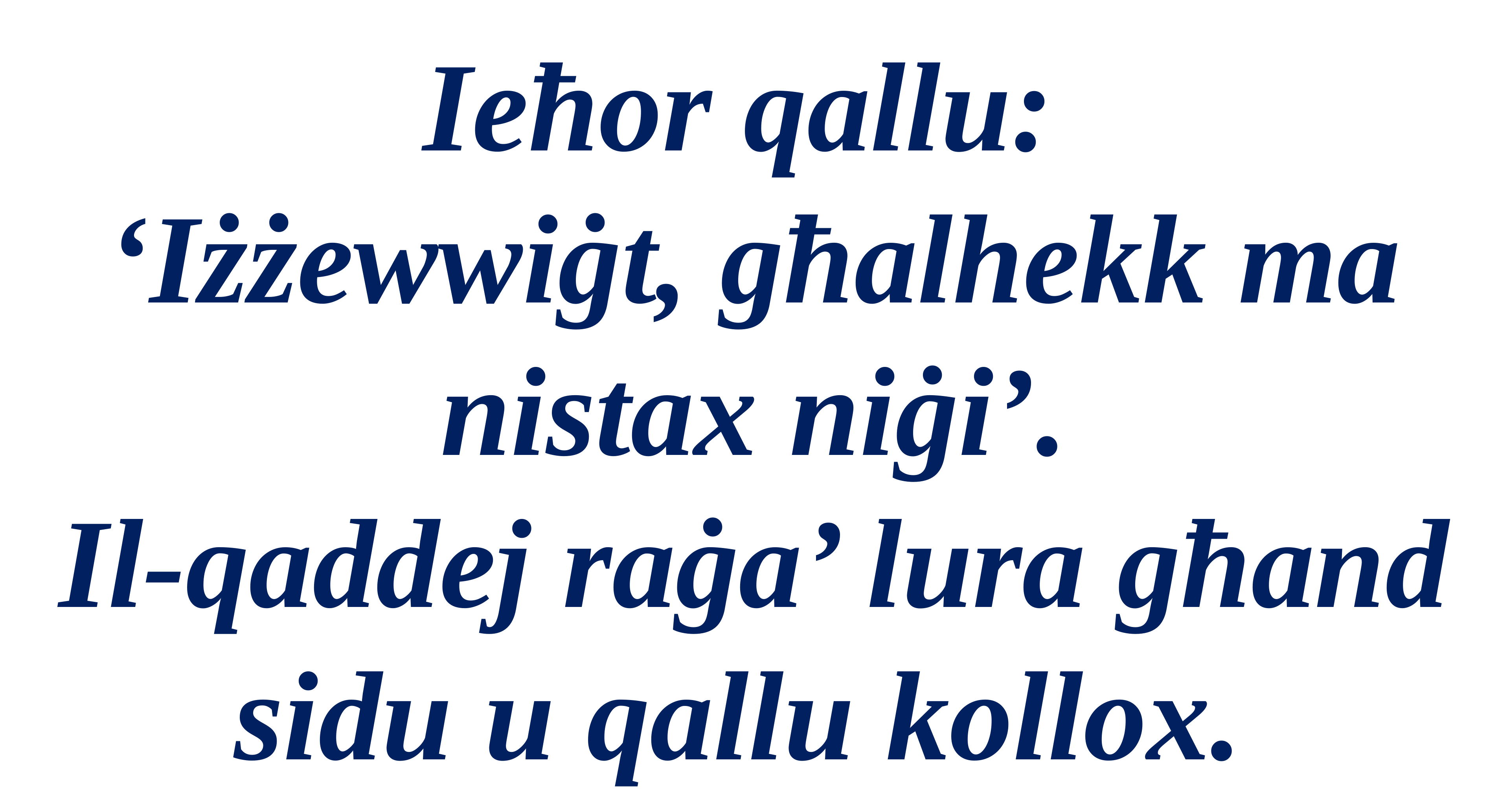

Ieħor qallu:
‘Iżżewwiġt, għalhekk ma nistax niġi’.
Il-qaddej raġa’ lura għand sidu u qallu kollox.